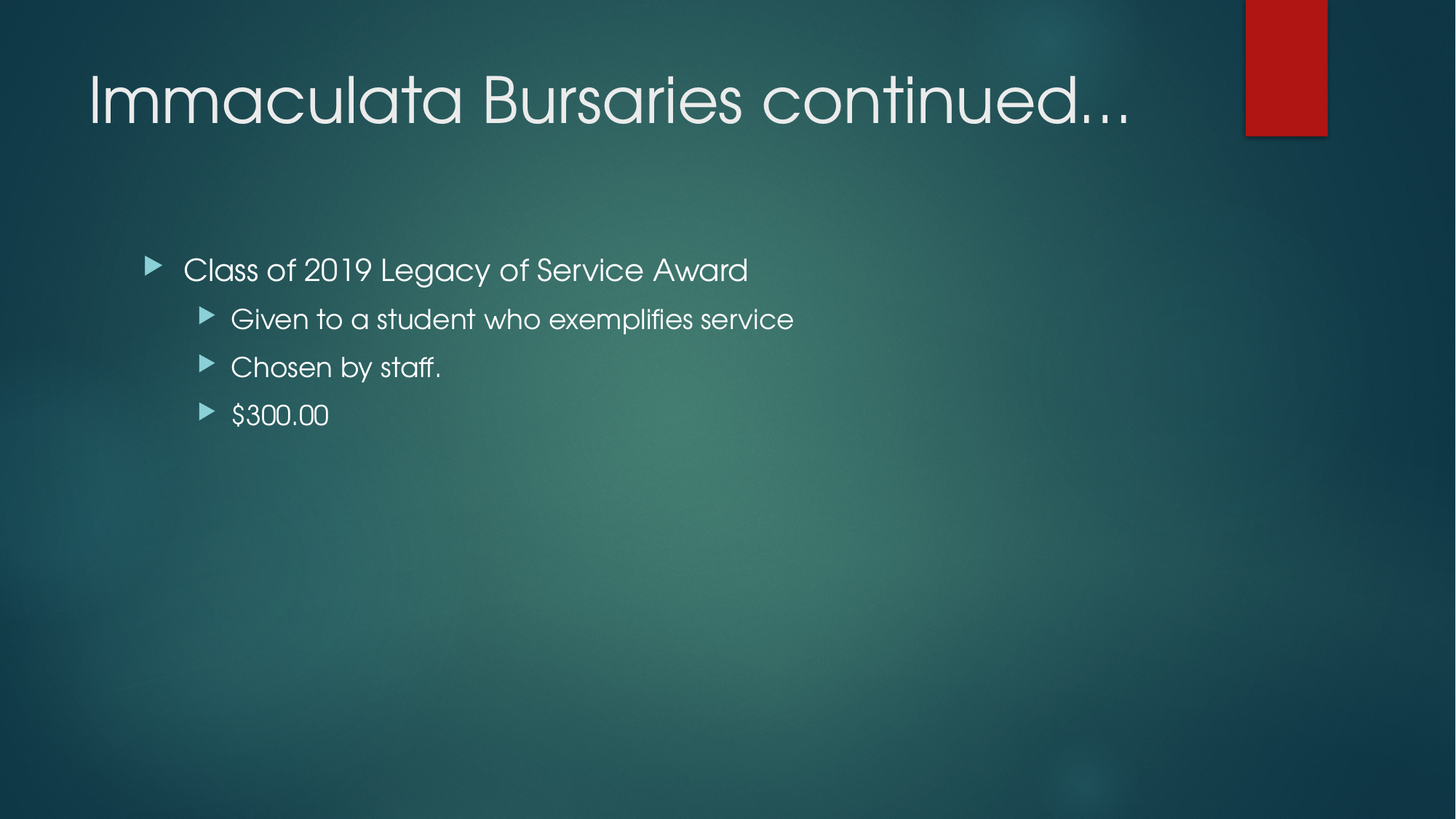

# Immaculata Bursaries continued…
Class of 2019 Legacy of Service Award
Given to a student who exemplifies service
Chosen by staff.
$300.00